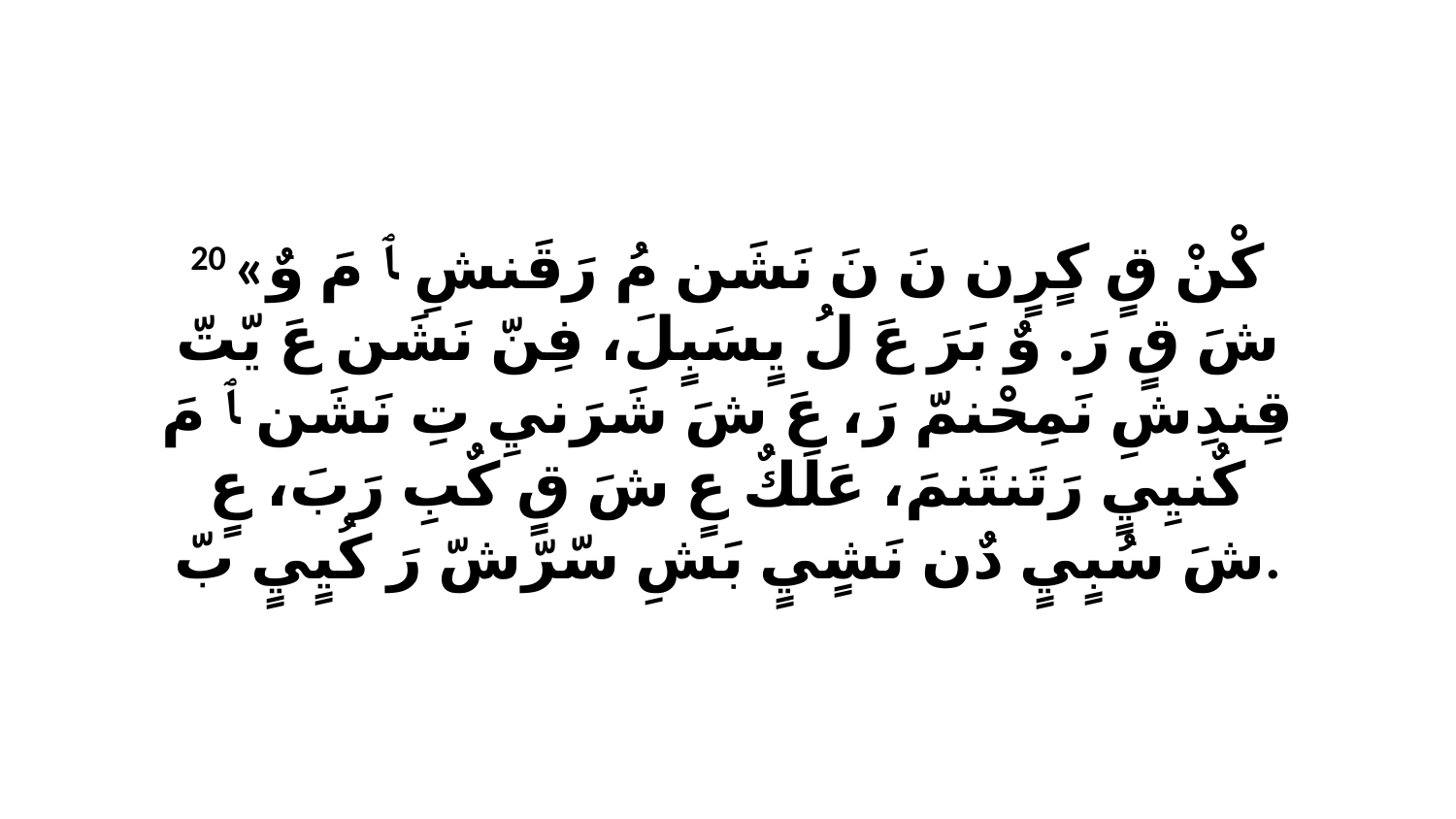

20 «كْنْ قٍ كٍرٍن نَ نَ نَشَن مُ رَقَنشِ ﭑ مَ وٌ شَ قٍ رَ. وٌ بَرَ عَ لُ يٍسَبٍلَ، فِنّ نَشَن عَ يّتّ قِندِشِ نَمِحْنمّ رَ، عَ شَ شَرَنيِ تِ نَشَن ﭑ مَ كٌنيِيٍ رَتَنتَنمَ، عَلَكٌ عٍ شَ قٍ كٌبِ رَبَ، عٍ شَ سُبٍيٍ دٌن نَشٍيٍ بَشِ سّرّشّ رَ كُيٍيٍ بّ.